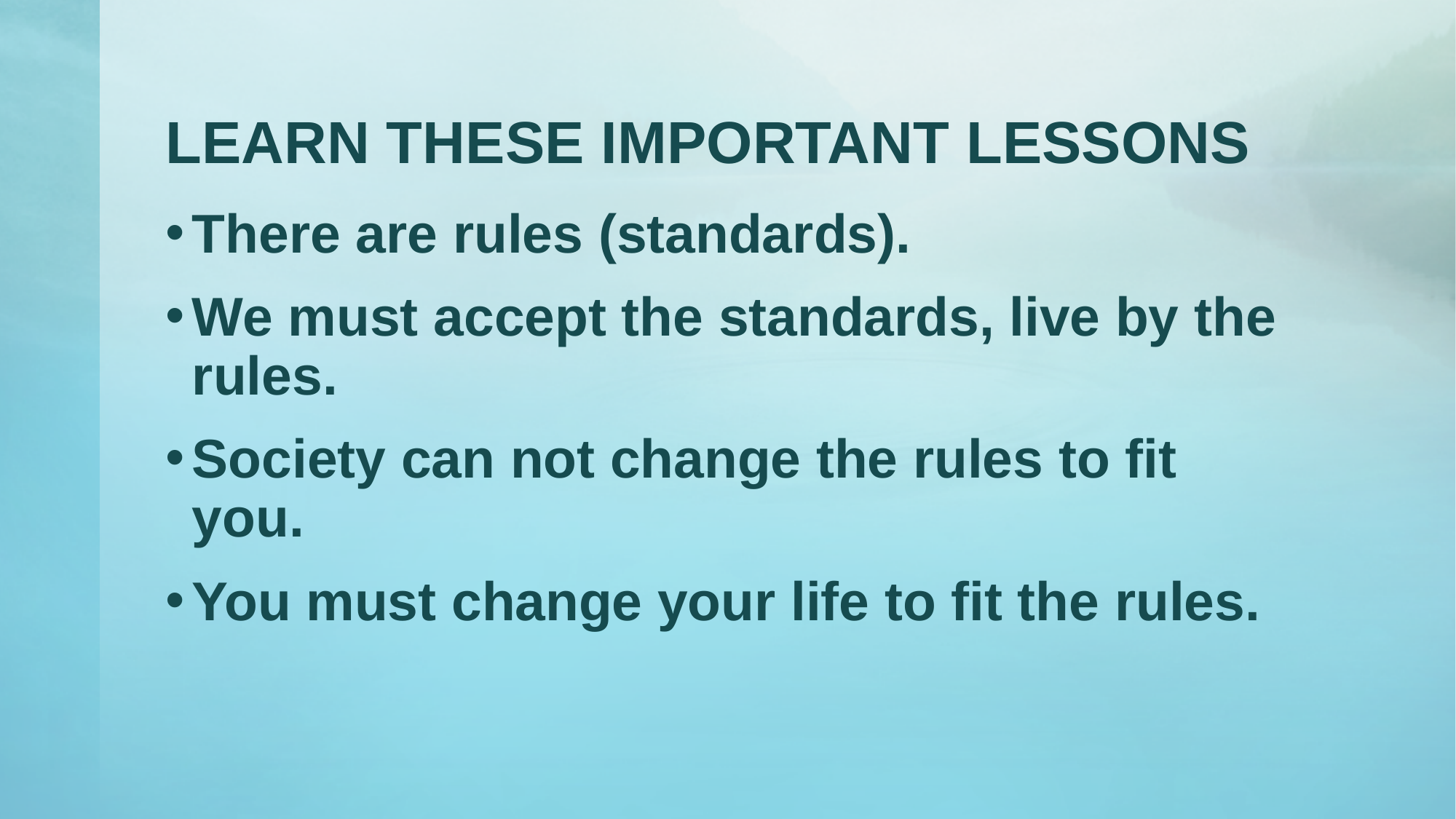

# LEARN THESE IMPORTANT LESSONS
There are rules (standards).
We must accept the standards, live by the rules.
Society can not change the rules to fit you.
You must change your life to fit the rules.